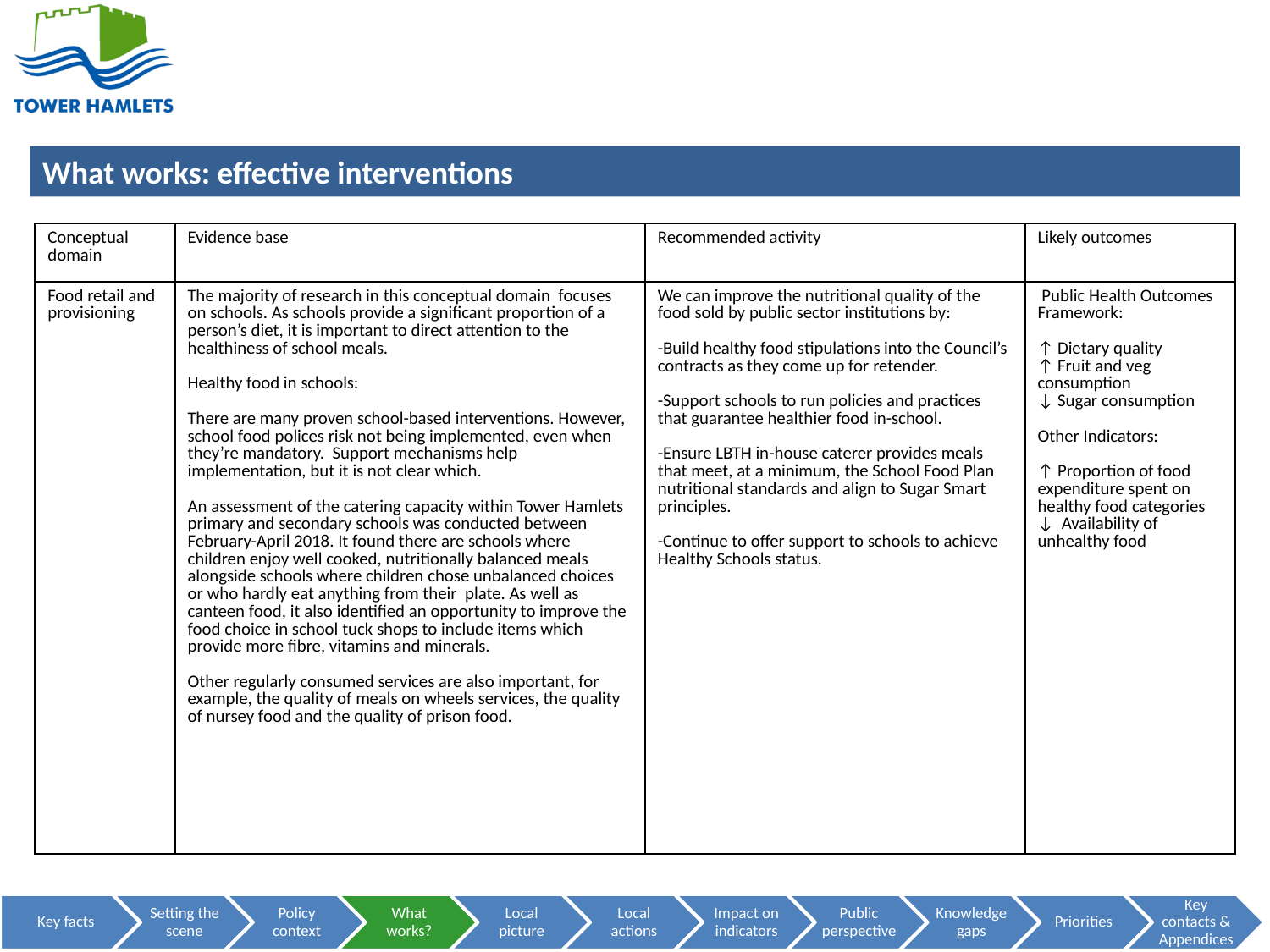

SCHOOLS ARE AN IMPORTANT SETTING TO PROVIDE AND PROMOTE HEALTHIER FOOD
| Conceptual domain | Evidence base | Recommended activity | Likely outcomes |
| --- | --- | --- | --- |
| Food retail and provisioning | The majority of research in this conceptual domain focuses on schools. As schools provide a significant proportion of a person’s diet, it is important to direct attention to the healthiness of school meals. Healthy food in schools: There are many proven school-based interventions. However, school food polices risk not being implemented, even when they’re mandatory. Support mechanisms help implementation, but it is not clear which. An assessment of the catering capacity within Tower Hamlets primary and secondary schools was conducted between February-April 2018. It found there are schools where children enjoy well cooked, nutritionally balanced meals alongside schools where children chose unbalanced choices or who hardly eat anything from their plate. As well as canteen food, it also identified an opportunity to improve the food choice in school tuck shops to include items which provide more fibre, vitamins and minerals. Other regularly consumed services are also important, for example, the quality of meals on wheels services, the quality of nursey food and the quality of prison food. | We can improve the nutritional quality of the food sold by public sector institutions by: -Build healthy food stipulations into the Council’s contracts as they come up for retender. -Support schools to run policies and practices that guarantee healthier food in-school. -Ensure LBTH in-house caterer provides meals that meet, at a minimum, the School Food Plan nutritional standards and align to Sugar Smart principles. -Continue to offer support to schools to achieve Healthy Schools status. | Public Health Outcomes Framework: ↑ Dietary quality ↑ Fruit and veg consumption ↓ Sugar consumption Other Indicators: ↑ Proportion of food expenditure spent on healthy food categories ↓ Availability of unhealthy food |